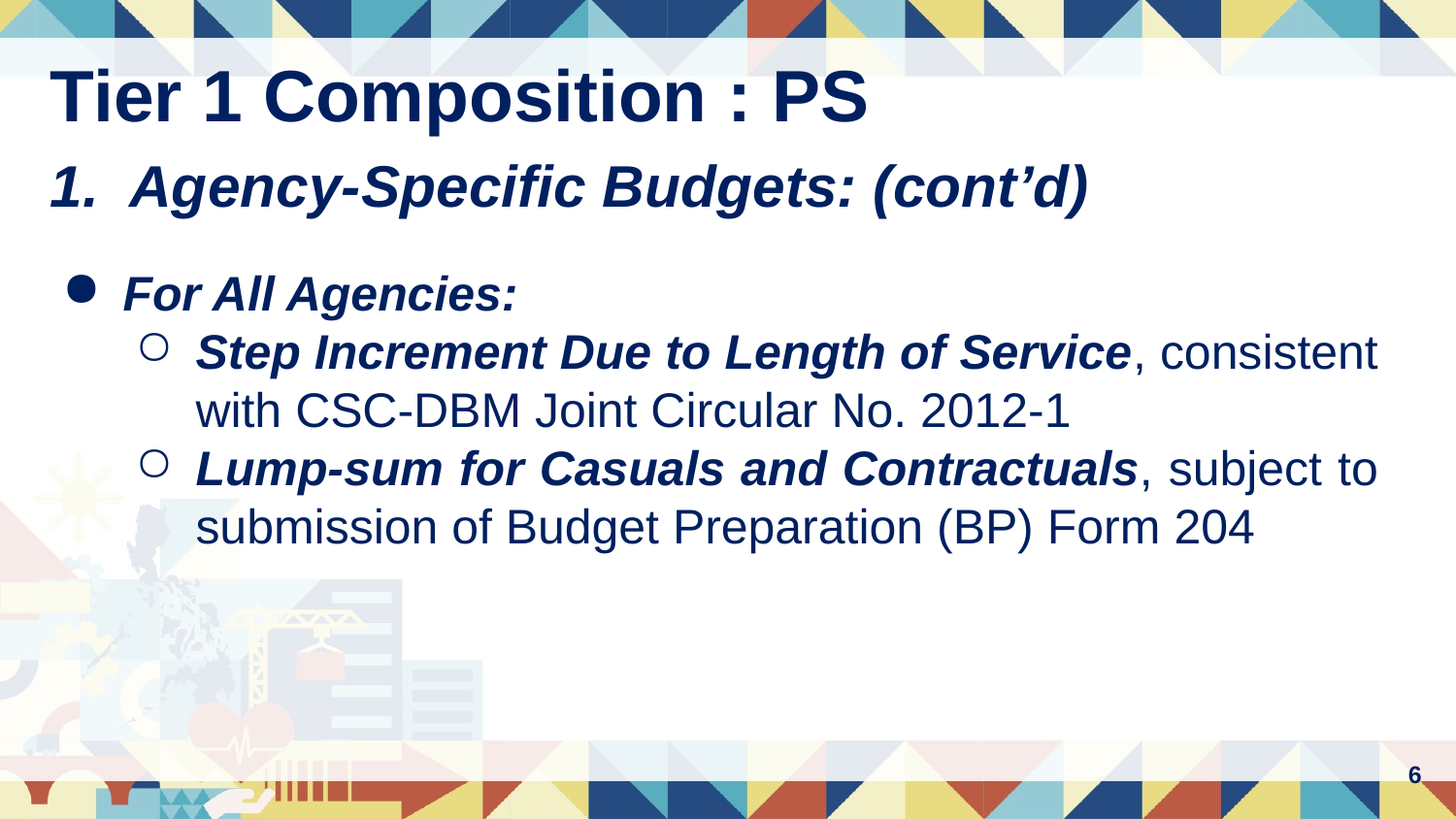

# Tier 1 Composition : PS
1.  Agency-Specific Budgets: (cont’d)

For All Agencies:
Step Increment Due to Length of Service, consistent with CSC-DBM Joint Circular No. 2012-1
Lump-sum for Casuals and Contractuals, subject to submission of Budget Preparation (BP) Form 204
6